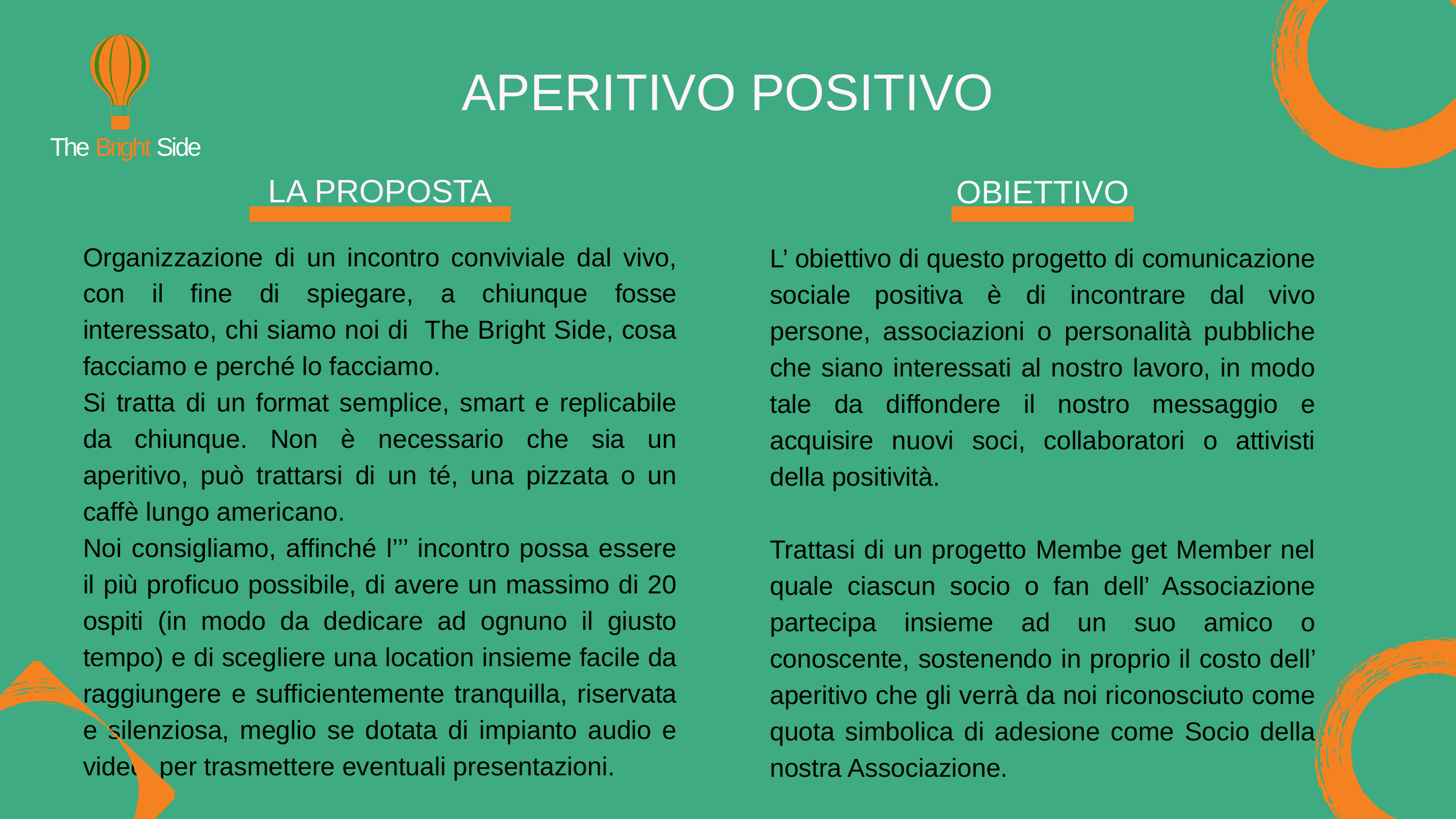

APERITIVO POSITIVO
The Bright Side
LA PROPOSTA
OBIETTIVO

L’ obiettivo di questo progetto di comunicazione sociale positiva è di incontrare dal vivo persone, associazioni o personalità pubbliche che siano interessati al nostro lavoro, in modo tale da diffondere il nostro messaggio e acquisire nuovi soci, collaboratori o attivisti della positività.

Trattasi di un progetto Membe get Member nel quale ciascun socio o fan dell’ Associazione partecipa insieme ad un suo amico o conoscente, sostenendo in proprio il costo dell’ aperitivo che gli verrà da noi riconosciuto come quota simbolica di adesione come Socio della nostra Associazione.

Organizzazione di un incontro conviviale dal vivo, con il fine di spiegare, a chiunque fosse interessato, chi siamo noi di  The Bright Side, cosa facciamo e perché lo facciamo.
Si tratta di un format semplice, smart e replicabile da chiunque. Non è necessario che sia un aperitivo, può trattarsi di un té, una pizzata o un caffè lungo americano.
Noi consigliamo, affinché l’’’ incontro possa essere il più proficuo possibile, di avere un massimo di 20 ospiti (in modo da dedicare ad ognuno il giusto tempo) e di scegliere una location insieme facile da raggiungere e sufficientemente tranquilla, riservata e silenziosa, meglio se dotata di impianto audio e video, per trasmettere eventuali presentazioni.